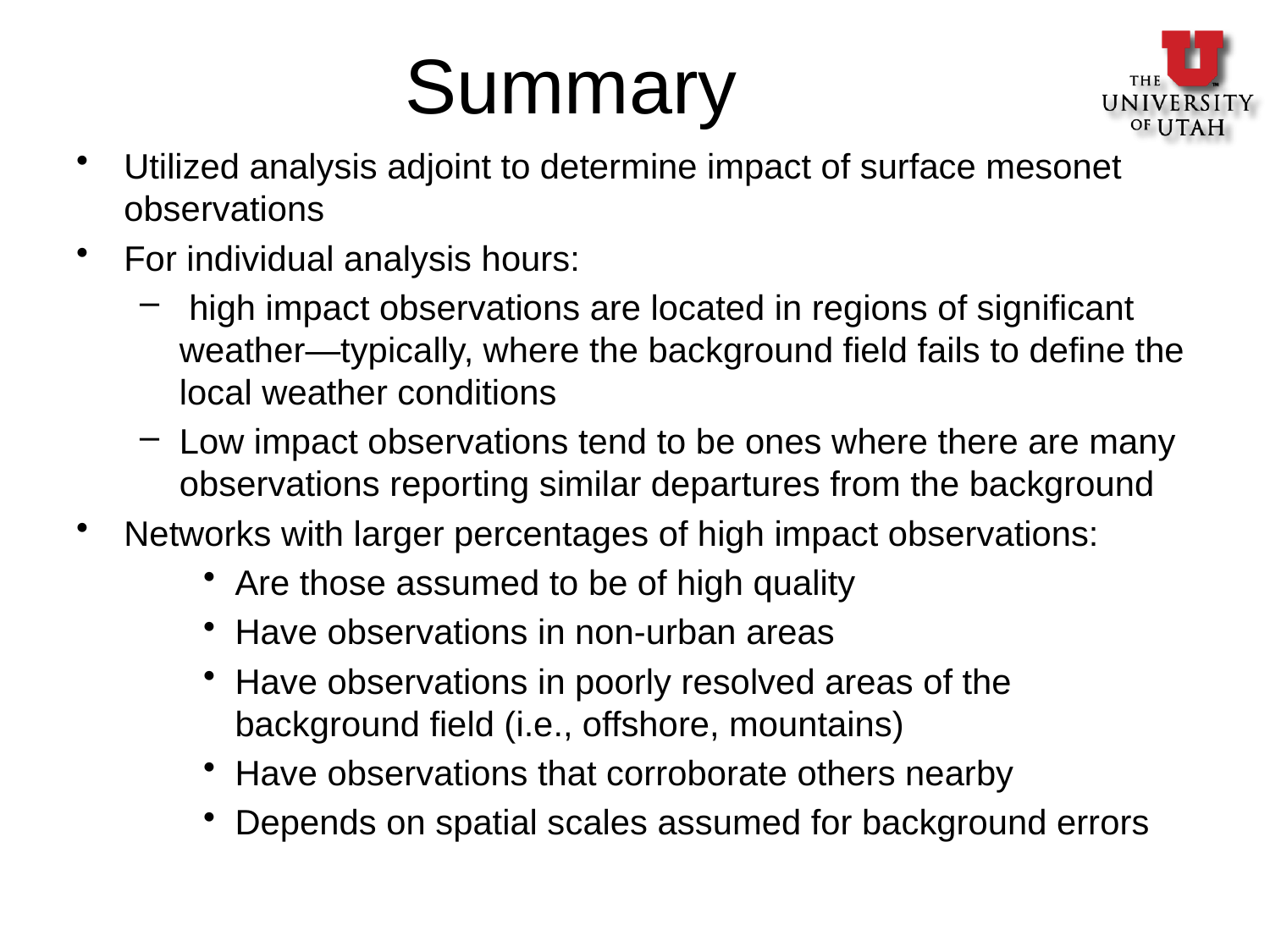

# Summary
Utilized analysis adjoint to determine impact of surface mesonet observations
For individual analysis hours:
 high impact observations are located in regions of significant weather—typically, where the background field fails to define the local weather conditions
Low impact observations tend to be ones where there are many observations reporting similar departures from the background
Networks with larger percentages of high impact observations:
Are those assumed to be of high quality
Have observations in non-urban areas
Have observations in poorly resolved areas of the background field (i.e., offshore, mountains)
Have observations that corroborate others nearby
Depends on spatial scales assumed for background errors